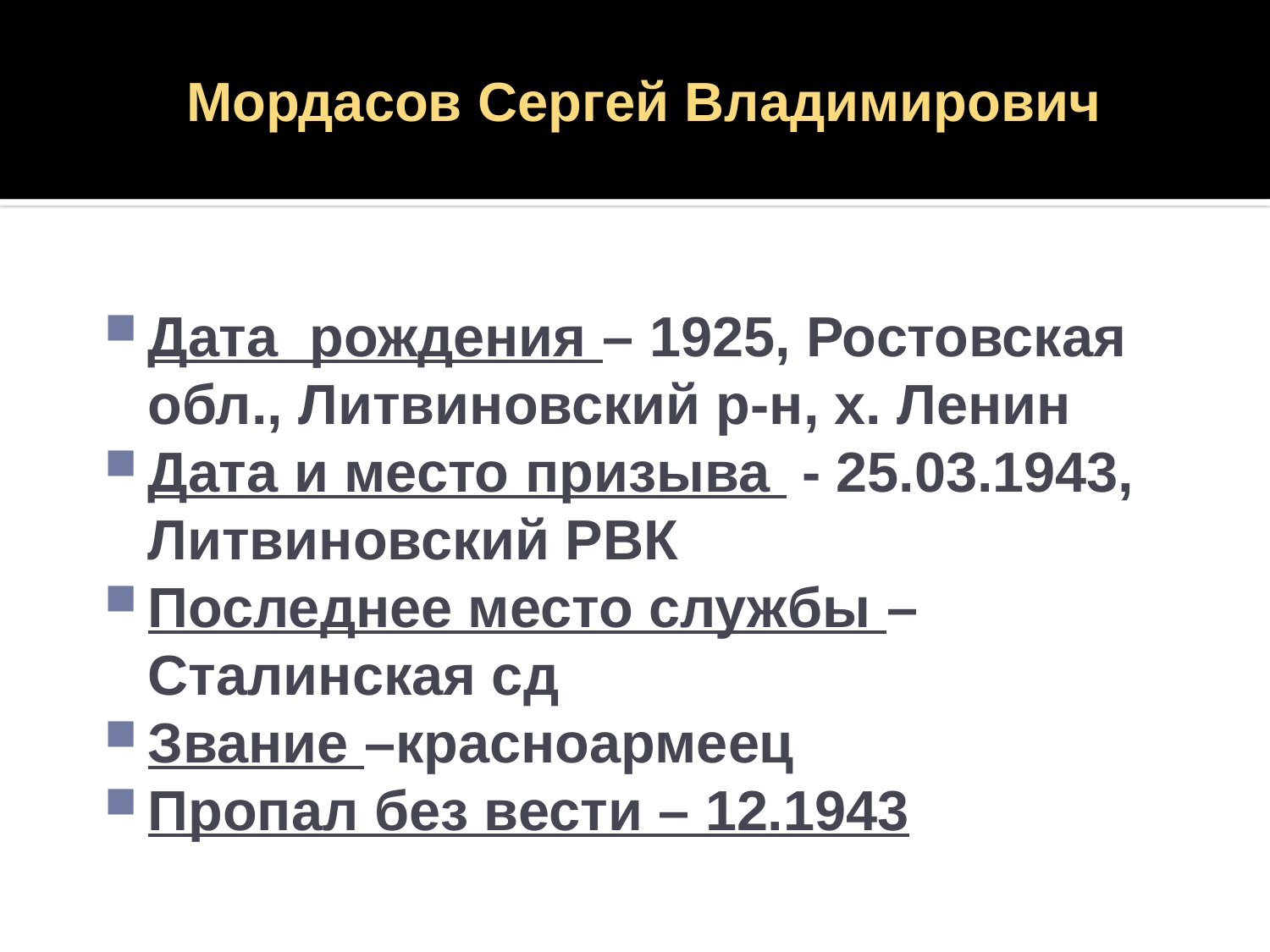

# Мордасов Сергей Владимирович
Дата  рождения – 1925, Ростовская обл., Литвиновский р-н, х. Ленин
Дата и место призыва  - 25.03.1943, Литвиновский РВК
Последнее место службы –Сталинская сд
Звание –красноармеец
Пропал без вести – 12.1943